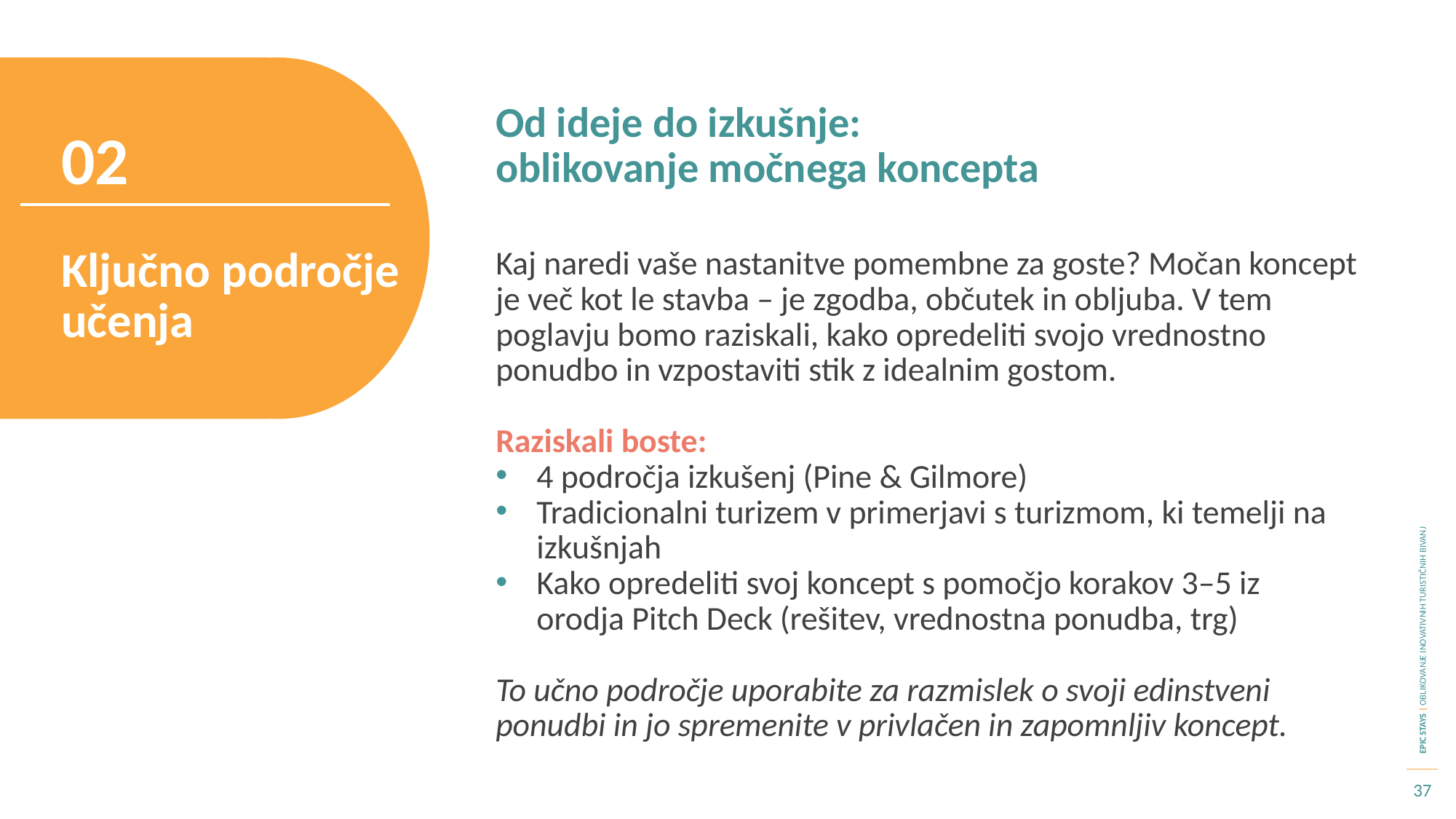

Od ideje do izkušnje: oblikovanje močnega koncepta

02
Kaj naredi vaše nastanitve pomembne za goste? Močan koncept je več kot le stavba – je zgodba, občutek in obljuba. V tem poglavju bomo raziskali, kako opredeliti svojo vrednostno ponudbo in vzpostaviti stik z idealnim gostom.

Raziskali boste:
4 področja izkušenj (Pine & Gilmore)
Tradicionalni turizem v primerjavi s turizmom, ki temelji na izkušnjah
Kako opredeliti svoj koncept s pomočjo korakov 3–5 iz orodja Pitch Deck (rešitev, vrednostna ponudba, trg)

To učno področje uporabite za razmislek o svoji edinstveni ponudbi in jo spremenite v privlačen in zapomnljiv koncept.

Ključno področje učenja
37